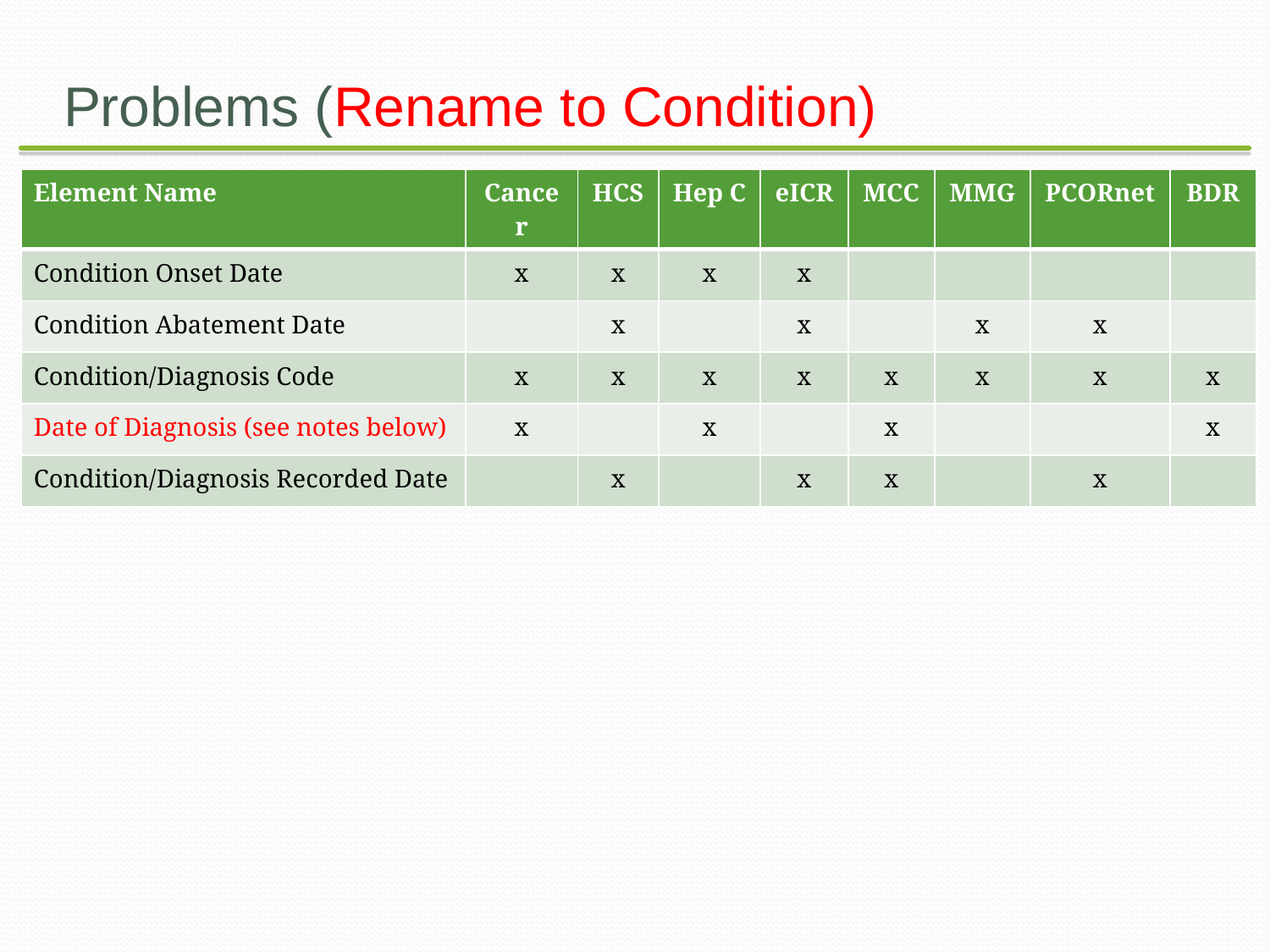

# Problems (Rename to Condition)
| Element Name | Cancer | HCS | Hep C | eICR | MCC | MMG | PCORnet | BDR |
| --- | --- | --- | --- | --- | --- | --- | --- | --- |
| Condition Onset Date | x | x | x | x |  |  |  |  |
| Condition Abatement Date |  | x |  | x |  | x | x |  |
| Condition/Diagnosis Code | x | x | x | x | x | x | x | x |
| Date of Diagnosis (see notes below) | x |  | x |  | x |  |  | x |
| Condition/Diagnosis Recorded Date |  | x |  | x | x |  | x |  |